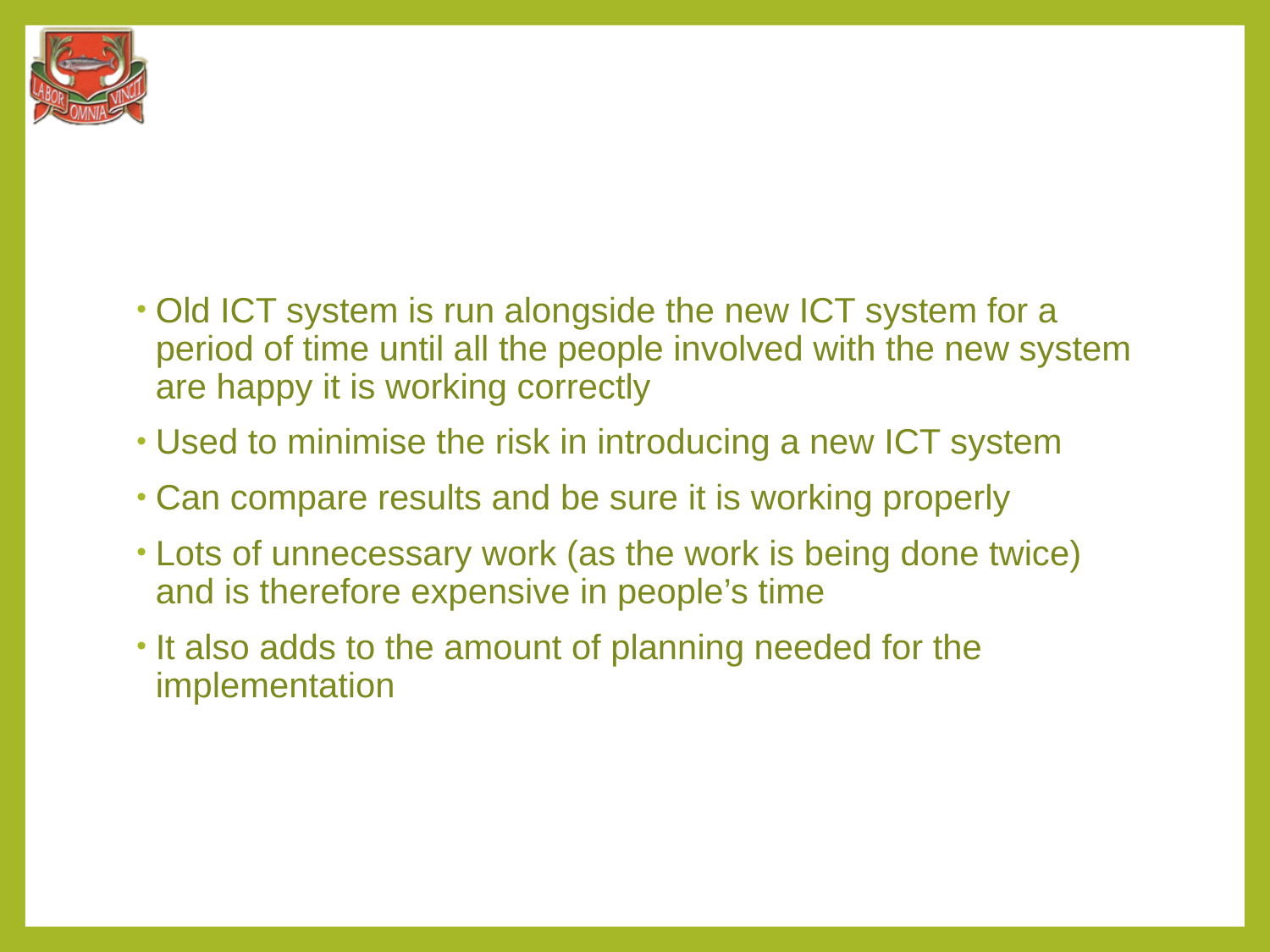

#
Old ICT system is run alongside the new ICT system for a period of time until all the people involved with the new system are happy it is working correctly
Used to minimise the risk in introducing a new ICT system
Can compare results and be sure it is working properly
Lots of unnecessary work (as the work is being done twice) and is therefore expensive in people’s time
It also adds to the amount of planning needed for the implementation